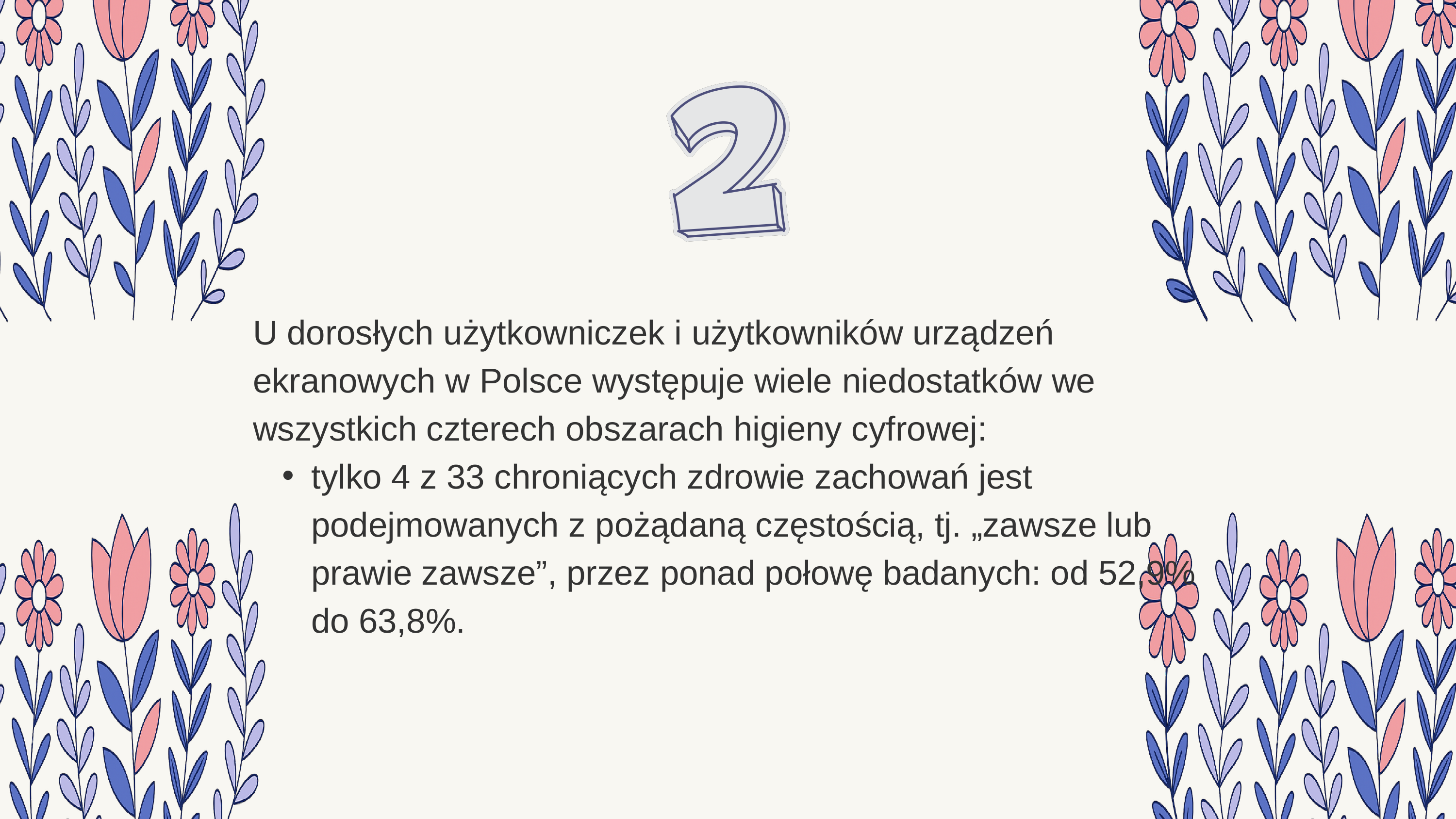

U dorosłych użytkowniczek i użytkowników urządzeń ekranowych w Polsce występuje wiele niedostatków we wszystkich czterech obszarach higieny cyfrowej:
tylko 4 z 33 chroniących zdrowie zachowań jest podejmowanych z pożądaną częstością, tj. „zawsze lub prawie zawsze”, przez ponad połowę badanych: od 52,9% do 63,8%.